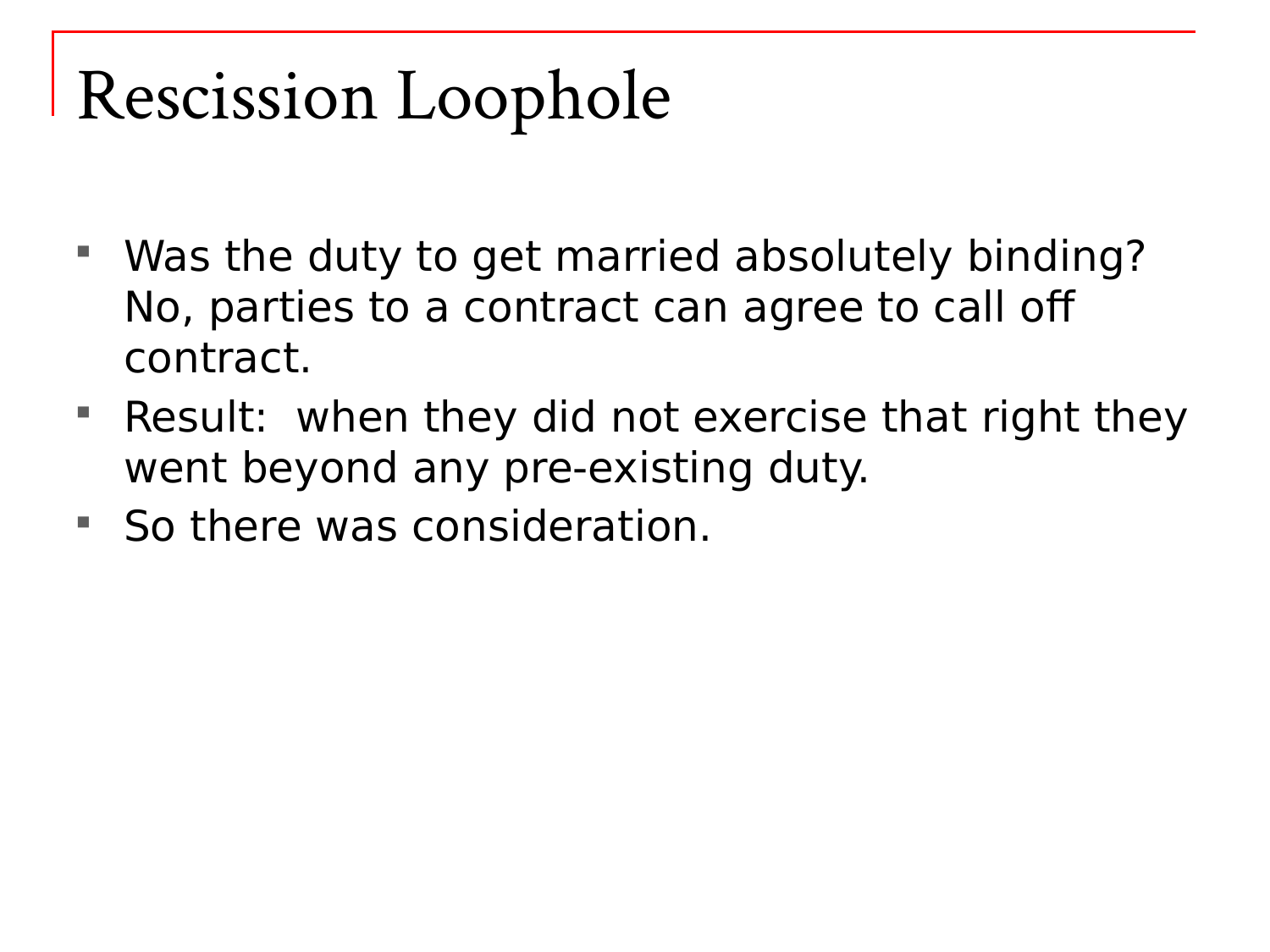

# Rescission Loophole
Was the duty to get married absolutely binding?  No, parties to a contract can agree to call off contract.
Result:  when they did not exercise that right they went beyond any pre-existing duty.
So there was consideration.